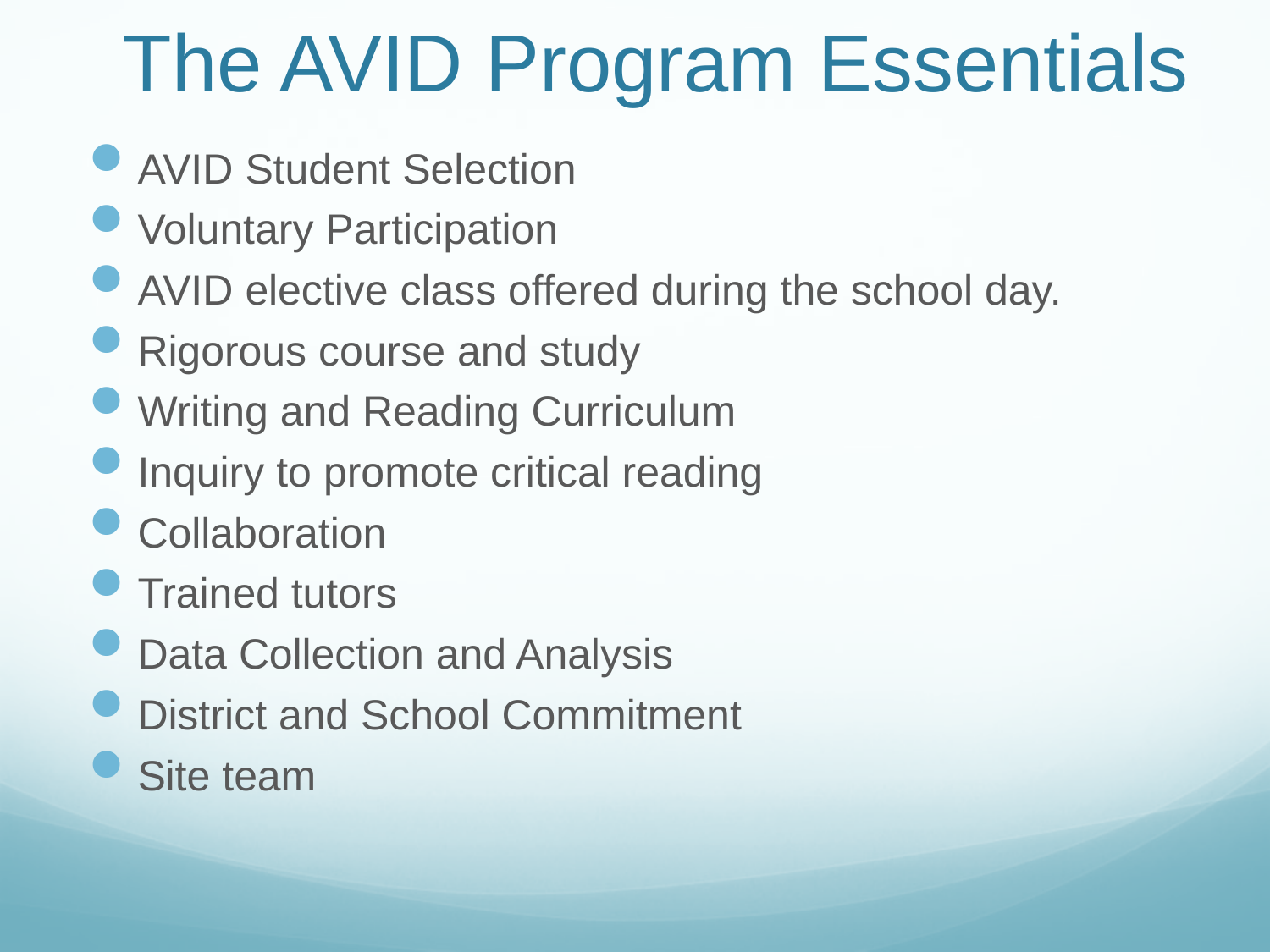

# The AVID Program Essentials
AVID Student Selection
Voluntary Participation
AVID elective class offered during the school day.
Rigorous course and study
Writing and Reading Curriculum
Inquiry to promote critical reading
Collaboration
Trained tutors
Data Collection and Analysis
District and School Commitment
Site team